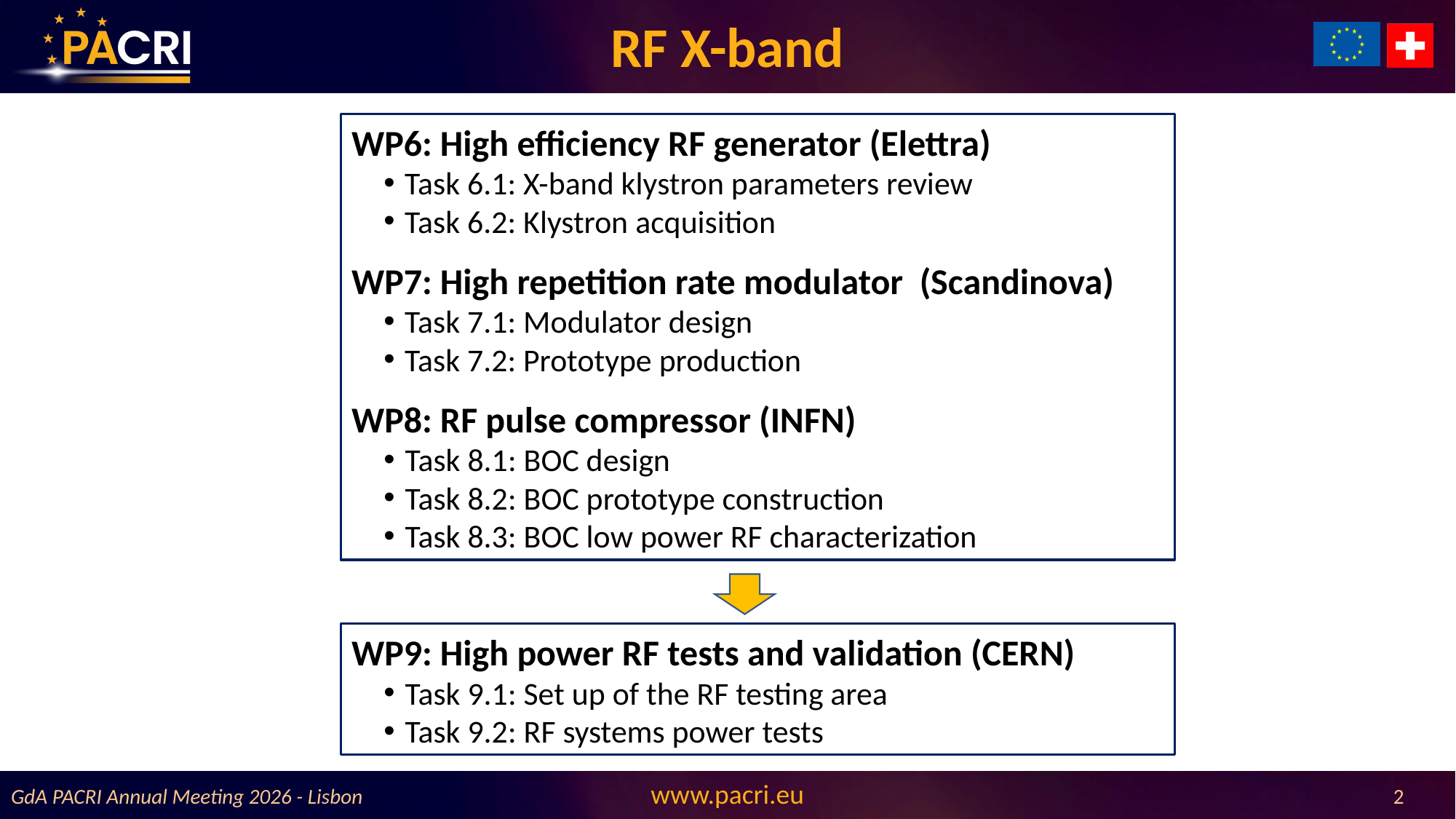

# RF X-band
WP6: High efficiency RF generator (Elettra)
Task 6.1: X-band klystron parameters review
Task 6.2: Klystron acquisition
WP7: High repetition rate modulator  (Scandinova)
Task 7.1: Modulator design
Task 7.2: Prototype production
WP8: RF pulse compressor (INFN)
Task 8.1: BOC design
Task 8.2: BOC prototype construction
Task 8.3: BOC low power RF characterization

WP9: High power RF tests and validation (CERN)
Task 9.1: Set up of the RF testing area
Task 9.2: RF systems power tests
GdA PACRI Annual Meeting 2026 - Lisbon
2